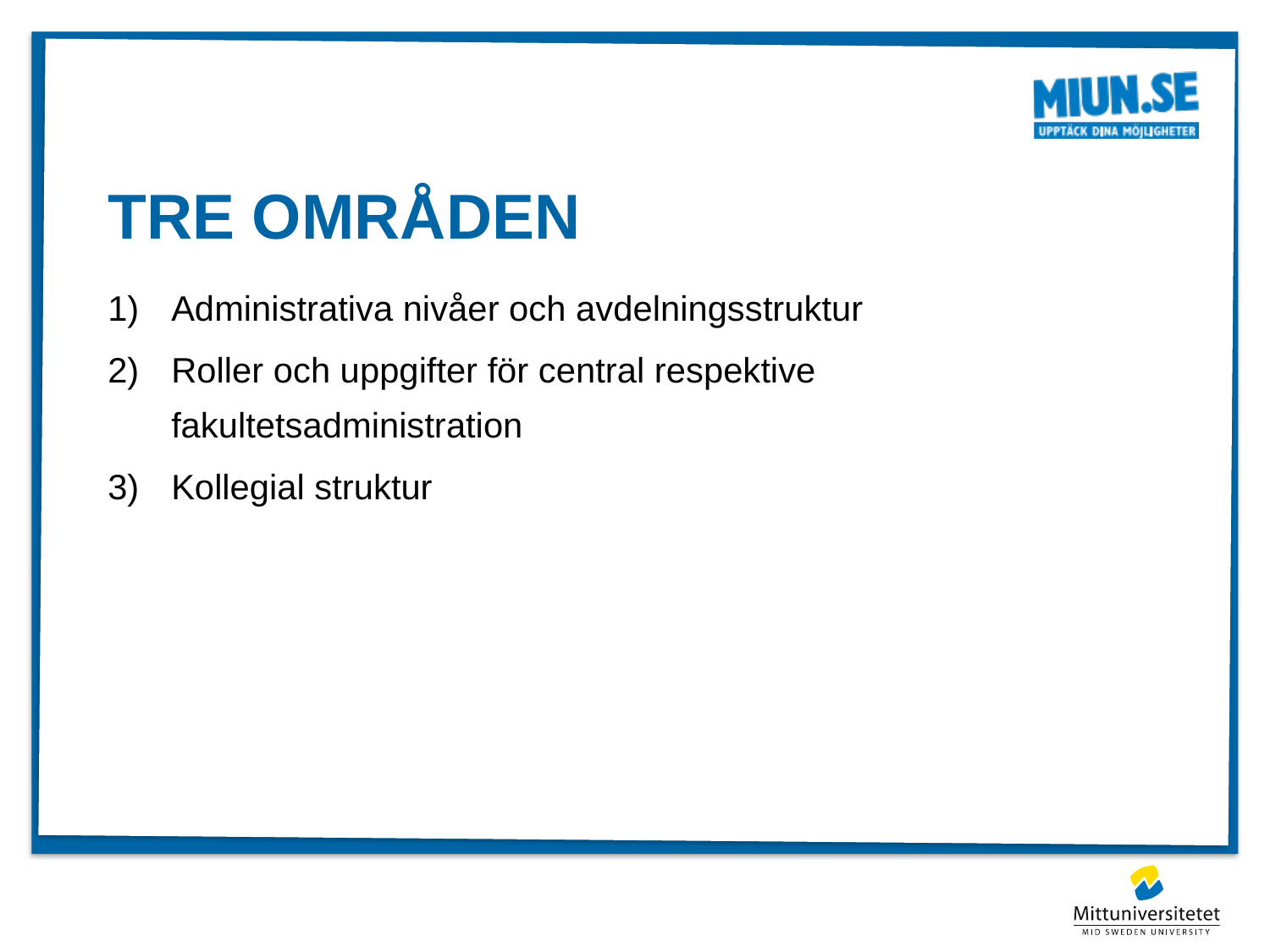

# Tre områden
Administrativa nivåer och avdelningsstruktur
Roller och uppgifter för central respektive fakultetsadministration
Kollegial struktur